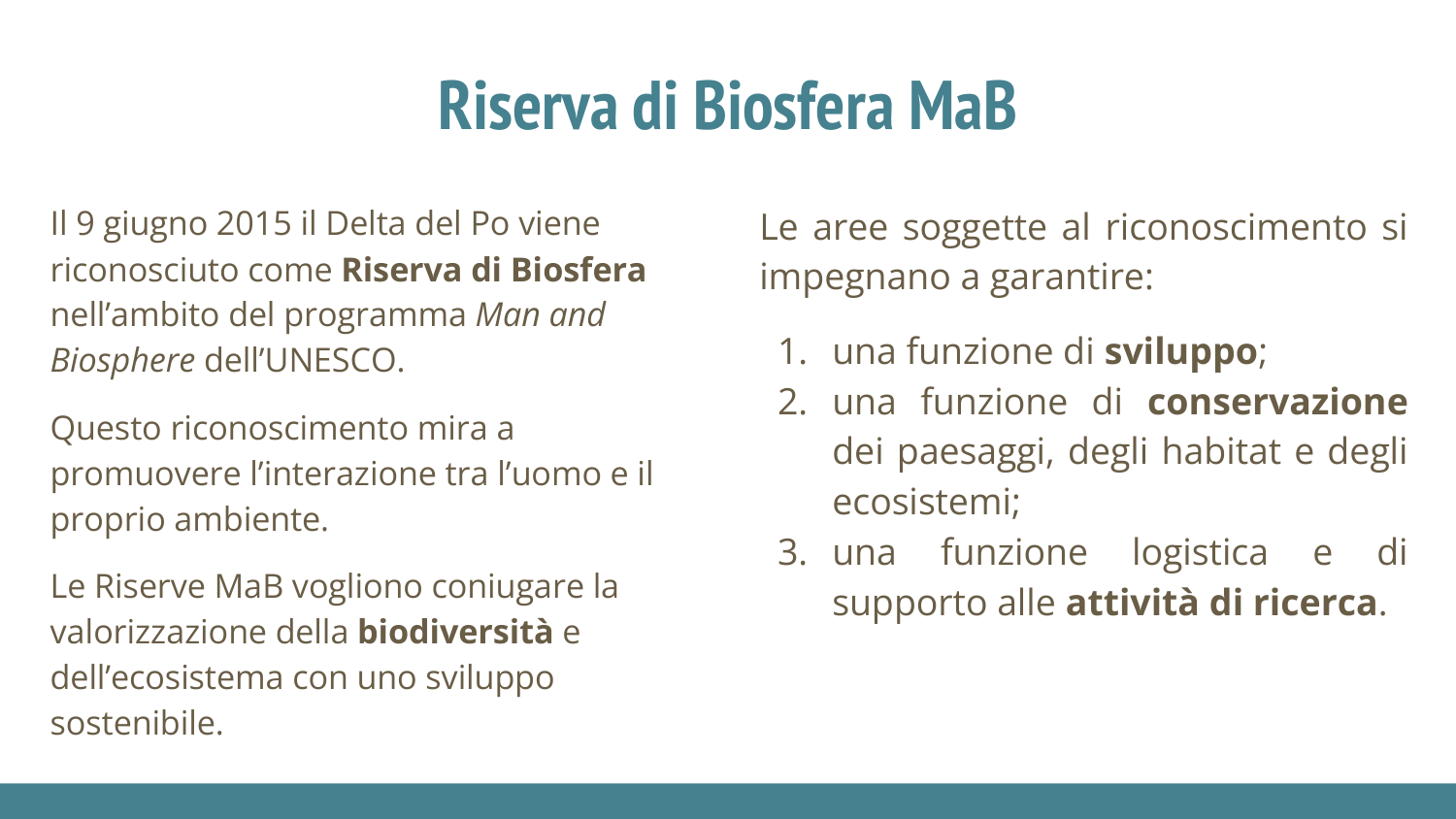

# Riserva di Biosfera MaB
Il 9 giugno 2015 il Delta del Po viene riconosciuto come Riserva di Biosfera nell’ambito del programma Man and Biosphere dell’UNESCO.
Questo riconoscimento mira a promuovere l’interazione tra l’uomo e il proprio ambiente.
Le Riserve MaB vogliono coniugare la valorizzazione della biodiversità e dell’ecosistema con uno sviluppo sostenibile.
Le aree soggette al riconoscimento si impegnano a garantire:
una funzione di sviluppo;
una funzione di conservazione dei paesaggi, degli habitat e degli ecosistemi;
una funzione logistica e di supporto alle attività di ricerca.